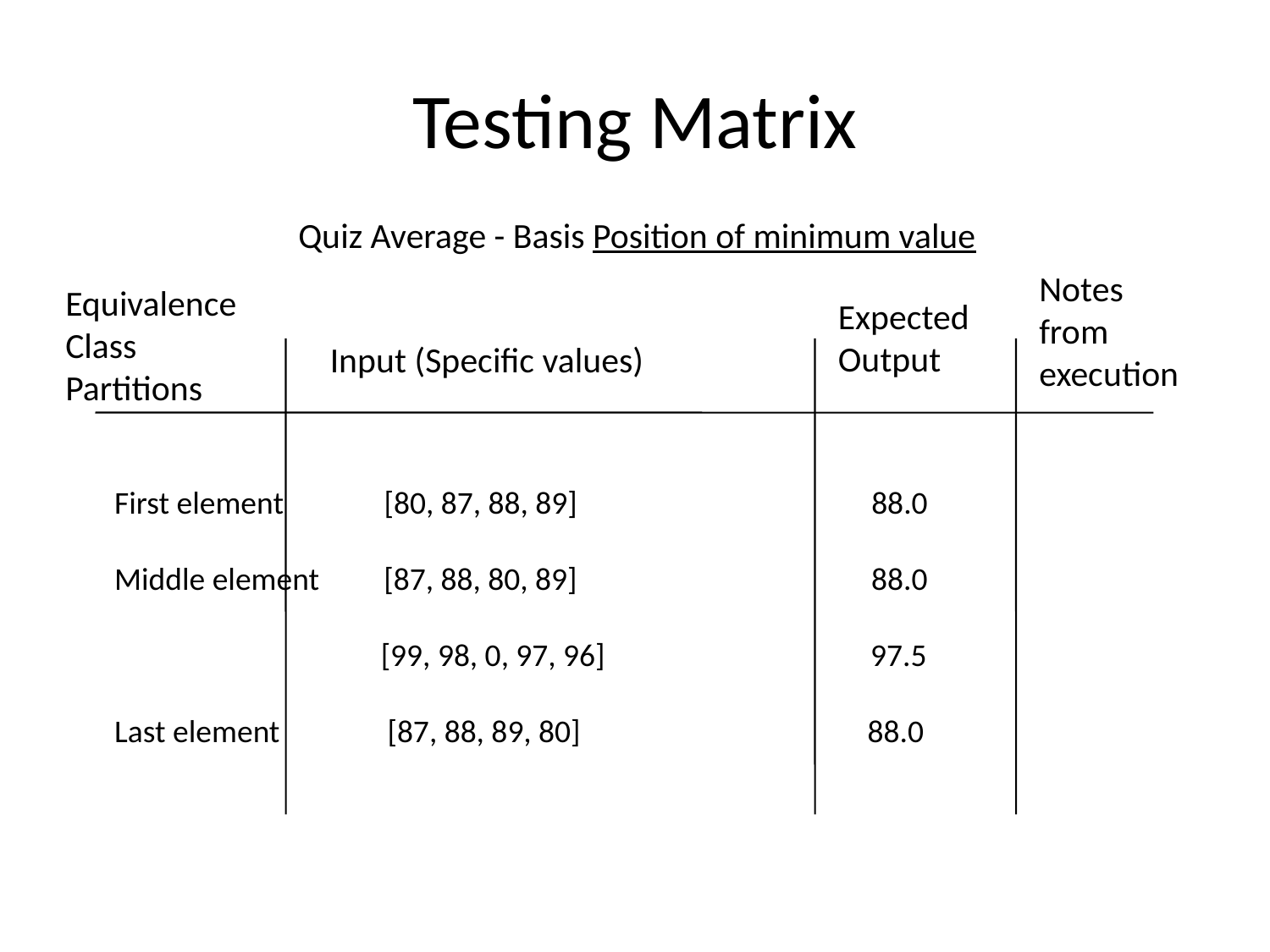

# Testing Matrix
Quiz Average - Basis Position of minimum value
Notes from execution
Equivalence Class Partitions
ExpectedOutput
Input (Specific values)

First element              [80, 87, 88, 89]                                         88.0

Middle element         [87, 88, 80, 89]                                         88.0

                                     [99, 98, 0, 97, 96]                                     97.5

Last element               [87, 88, 89, 80]                                        88.0